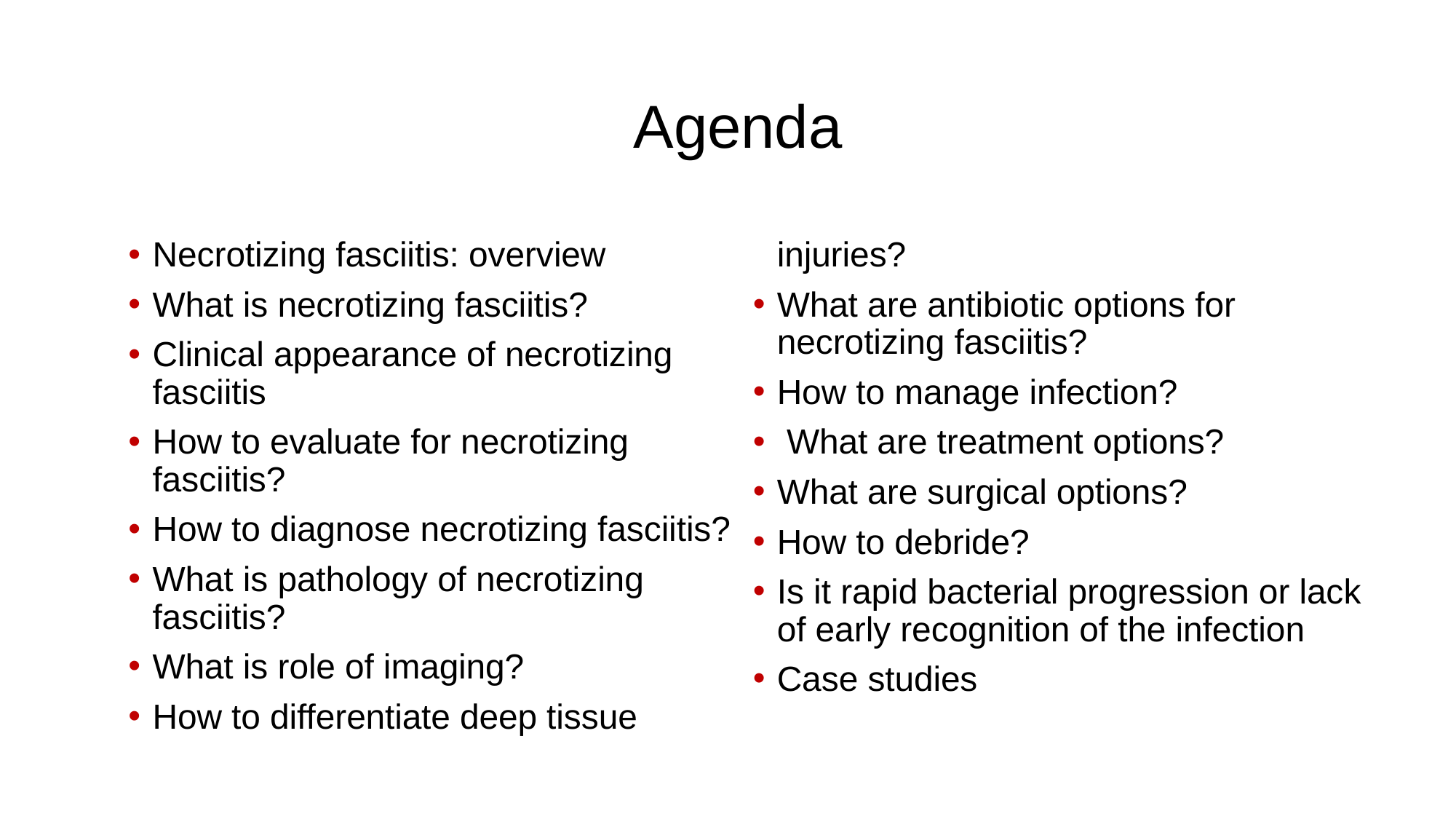

# Agenda
Necrotizing fasciitis: overview
What is necrotizing fasciitis?
Clinical appearance of necrotizing fasciitis
How to evaluate for necrotizing fasciitis?
How to diagnose necrotizing fasciitis?
What is pathology of necrotizing fasciitis?
What is role of imaging?
How to differentiate deep tissue injuries?
What are antibiotic options for necrotizing fasciitis?
How to manage infection?
 What are treatment options?
What are surgical options?
How to debride?
Is it rapid bacterial progression or lack of early recognition of the infection
Case studies